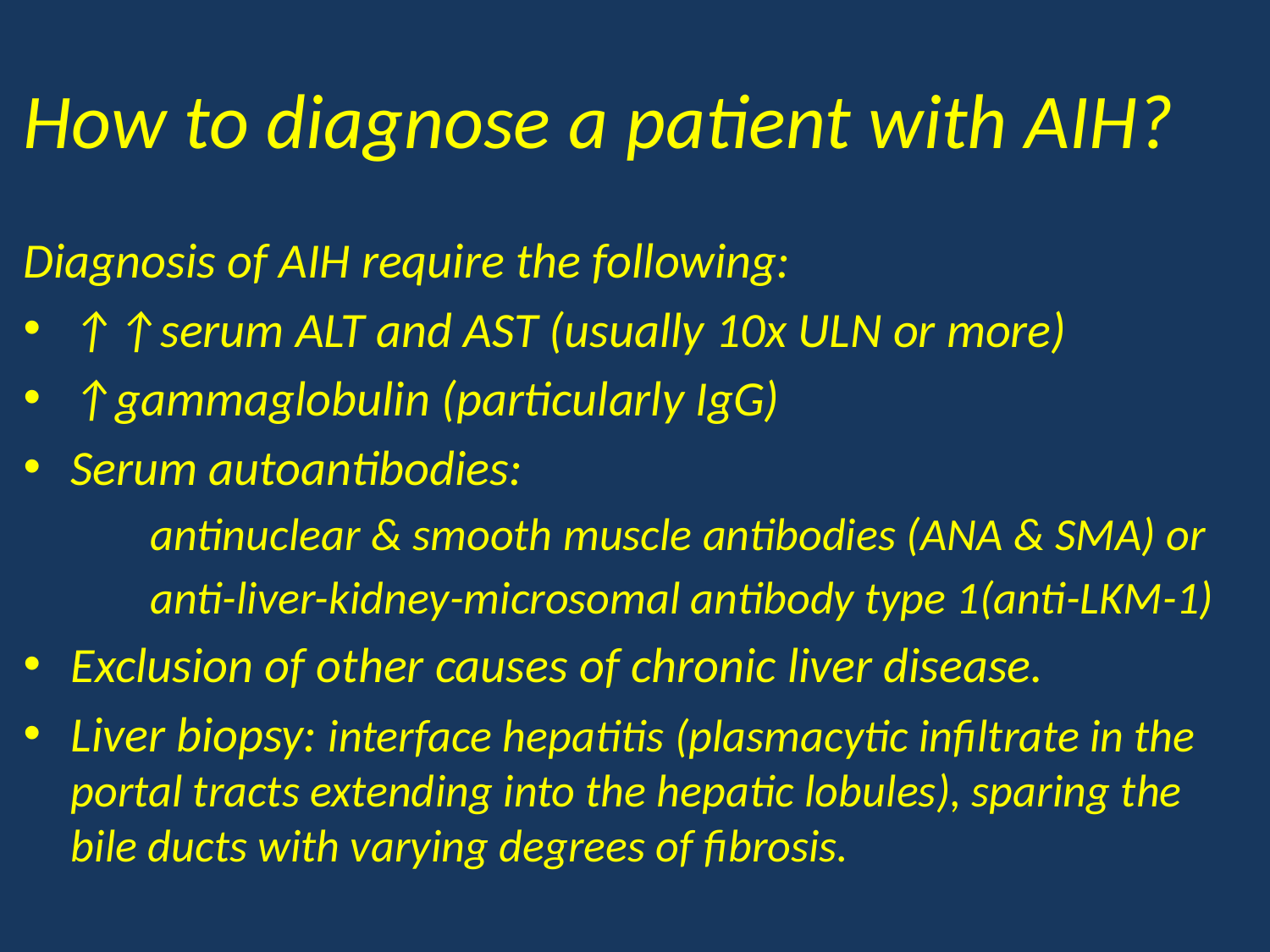

# How to diagnose a patient with AIH?
Diagnosis of AIH require the following:
↑↑serum ALT and AST (usually 10x ULN or more)
↑gammaglobulin (particularly IgG)
Serum autoantibodies:
	antinuclear & smooth muscle antibodies (ANA & SMA) or
	anti-liver-kidney-microsomal antibody type 1(anti-LKM-1)
Exclusion of other causes of chronic liver disease.
Liver biopsy: interface hepatitis (plasmacytic infiltrate in the portal tracts extending into the hepatic lobules), sparing the bile ducts with varying degrees of fibrosis.